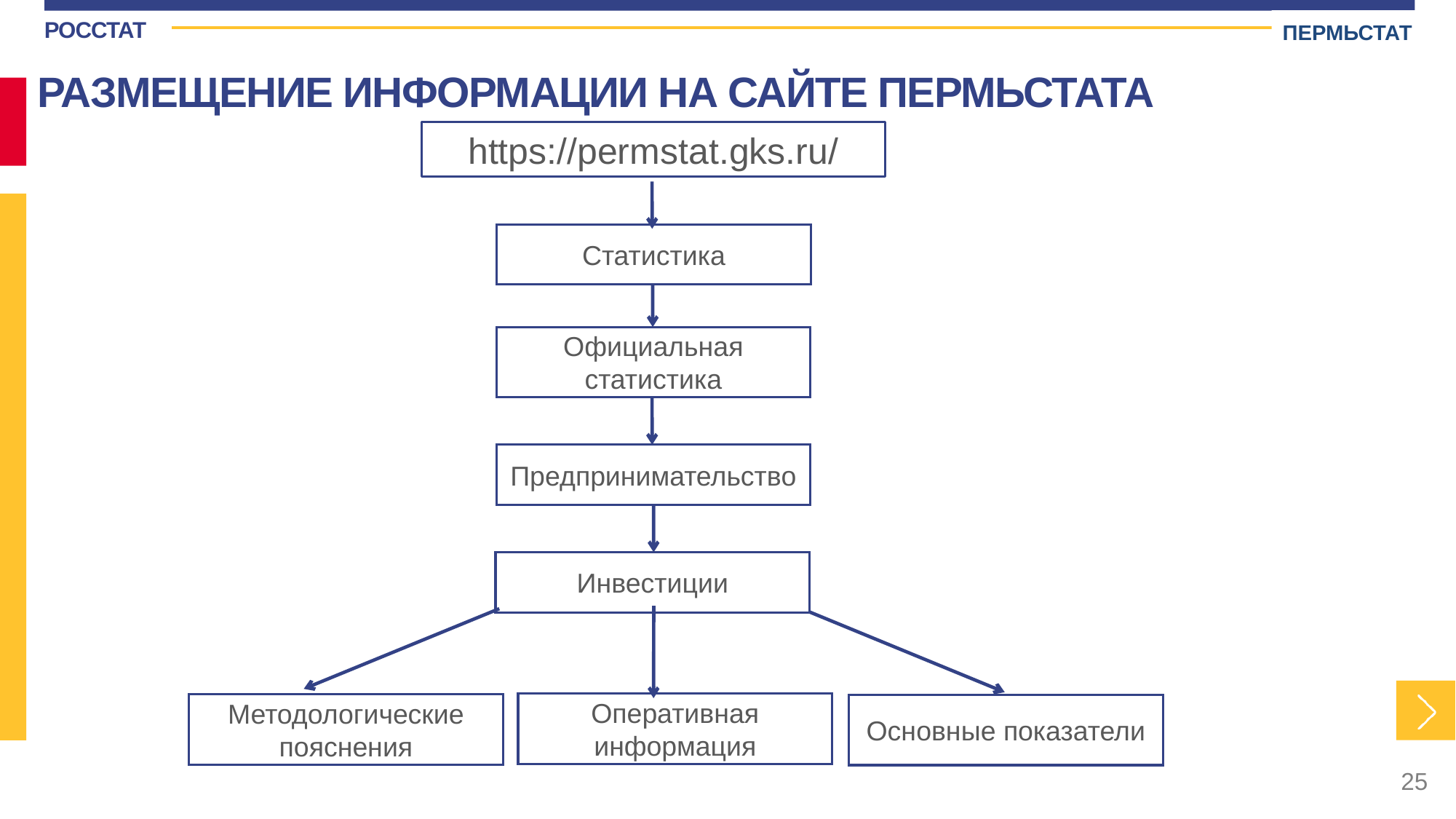

ПЕРМЬСТАТ

РАЗМЕЩЕНИЕ ИНФОРМАЦИИ НА САЙТЕ ПЕРМЬСТАТА
https://permstat.gks.ru/
Cтатистика
Официальная статистика
Предпринимательство
Инвестиции

Оперативная информация
Методологические пояснения
Основные показатели
25